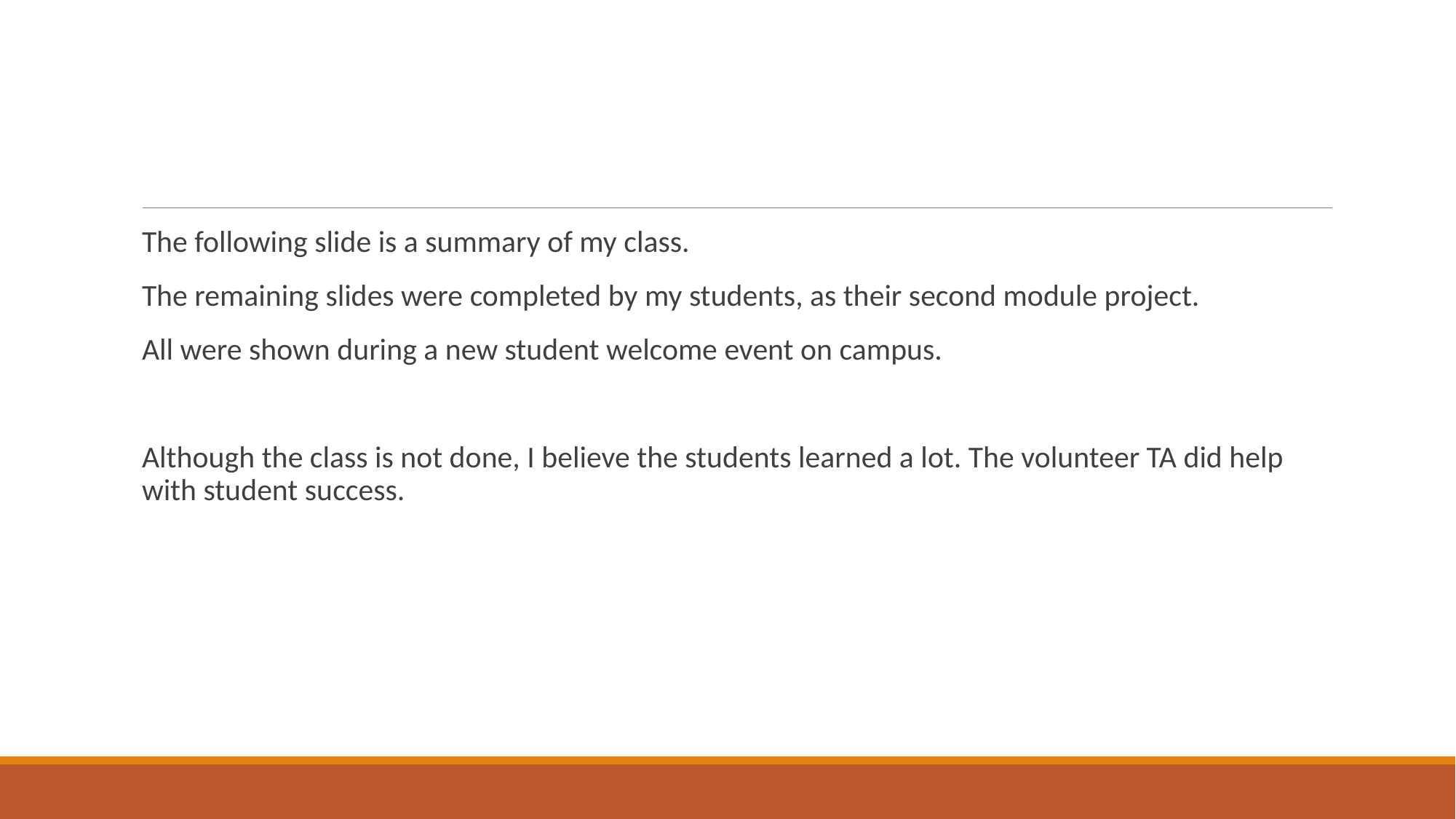

The following slide is a summary of my class.
The remaining slides were completed by my students, as their second module project.
All were shown during a new student welcome event on campus.

Although the class is not done, I believe the students learned a lot. The volunteer TA did help with student success.